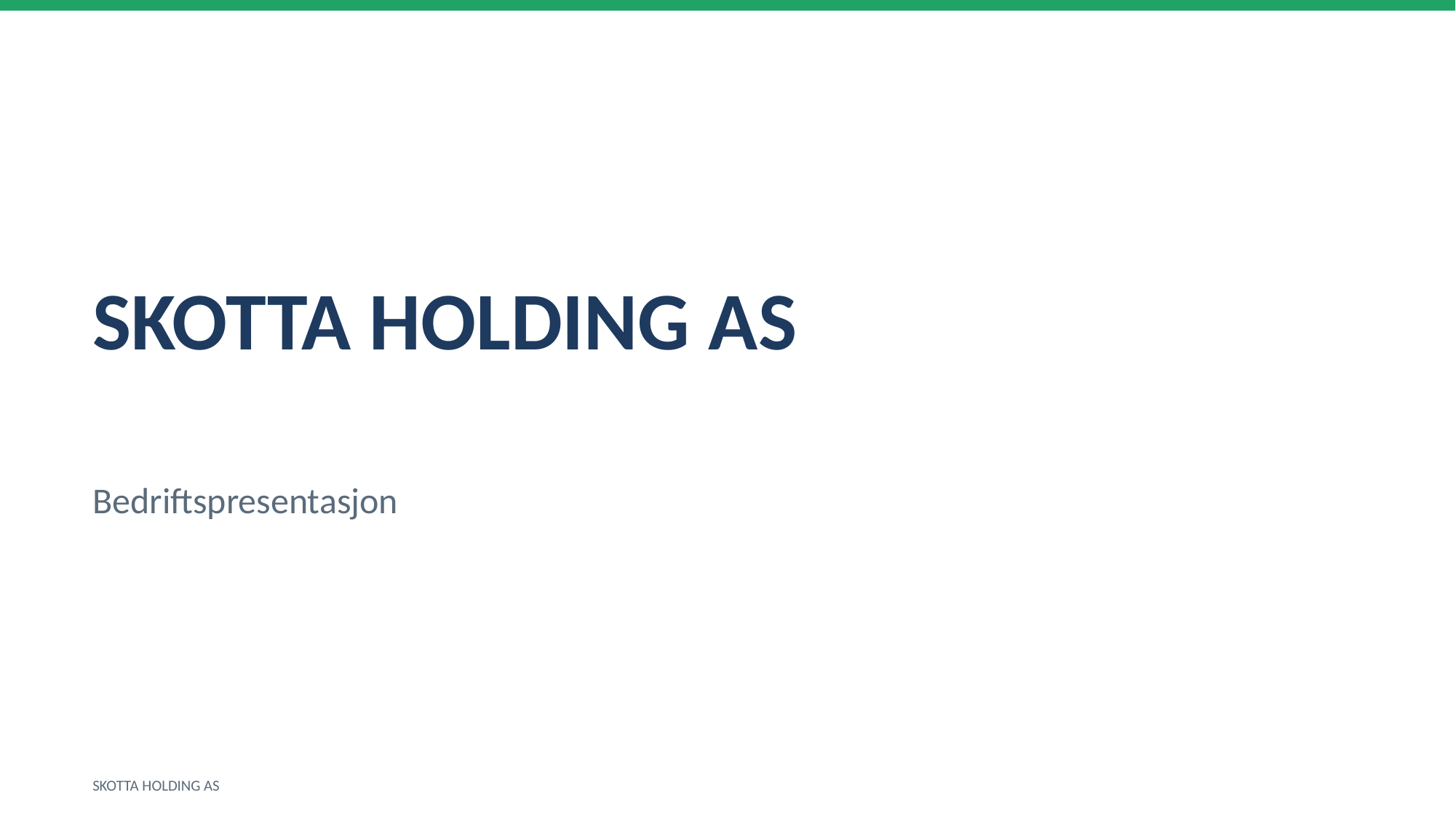

SKOTTA HOLDING AS
Bedriftspresentasjon
SKOTTA HOLDING AS